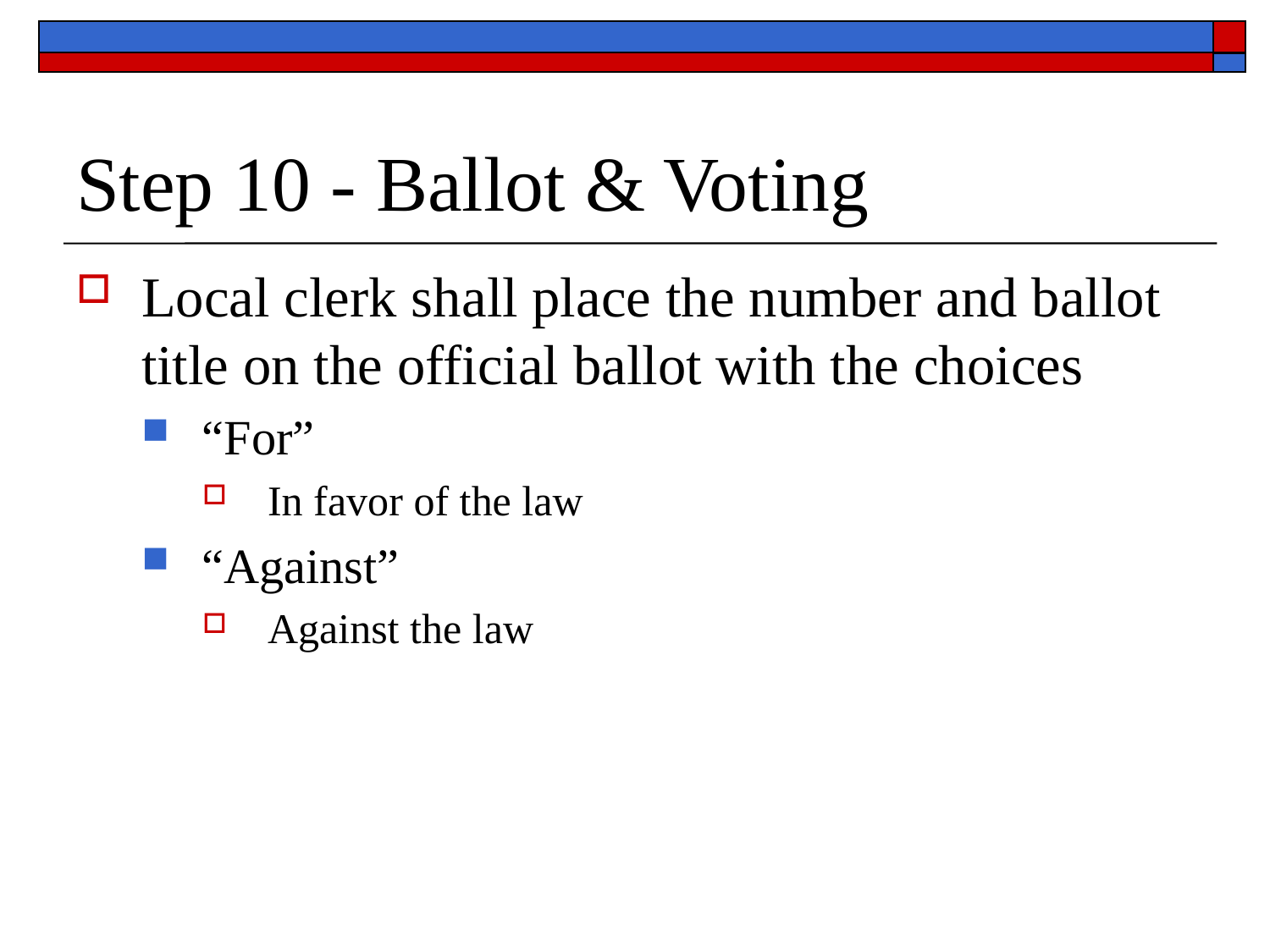

# Step 10 - Ballot & Voting
Local clerk shall place the number and ballot title on the official ballot with the choices
“For”
In favor of the law
“Against”
Against the law